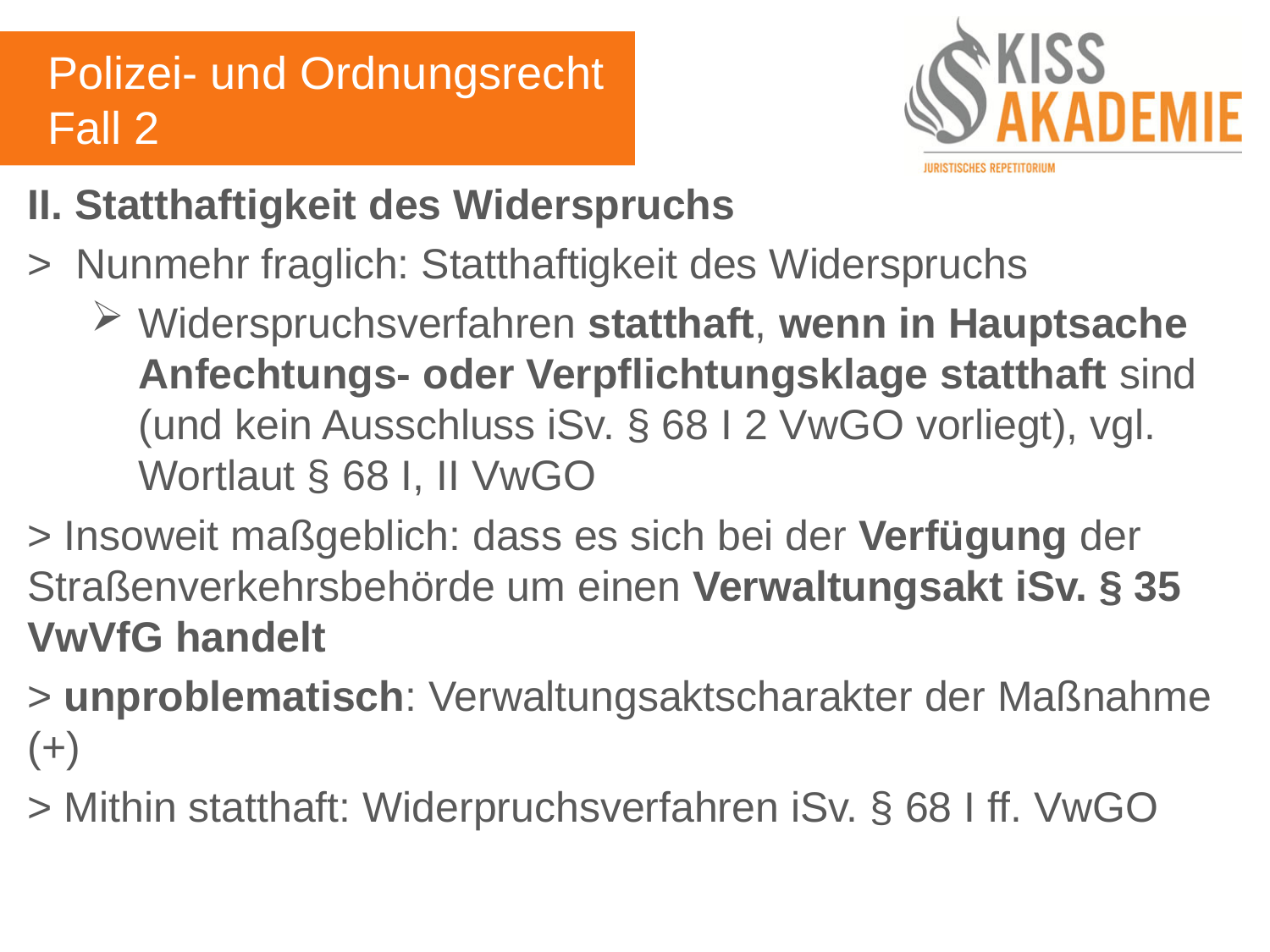

Polizei- und Ordnungsrecht
Fall 2
II. Statthaftigkeit des Widerspruchs
>  Nunmehr fraglich: Statthaftigkeit des Widerspruchs
Widerspruchsverfahren statthaft, wenn in Hauptsache Anfechtungs- oder Verpflichtungsklage statthaft sind (und kein Ausschluss iSv. § 68 I 2 VwGO vorliegt), vgl. Wortlaut § 68 I, II VwGO
> Insoweit maßgeblich: dass es sich bei der Verfügung der Straßenverkehrsbehörde um einen Verwaltungsakt iSv. § 35 VwVfG handelt
> unproblematisch: Verwaltungsaktscharakter der Maßnahme (+)
> Mithin statthaft: Widerpruchsverfahren iSv. § 68 I ff. VwGO